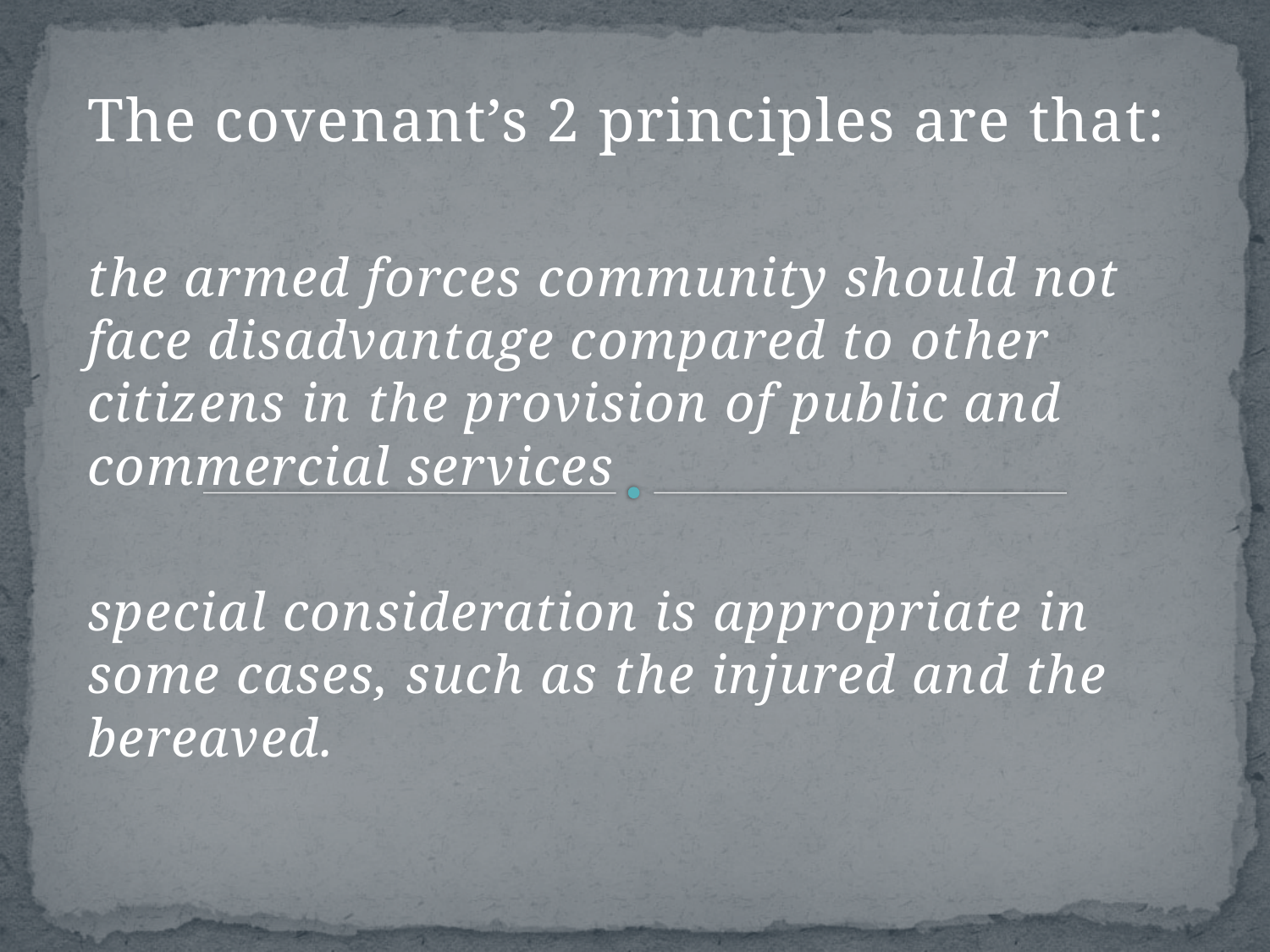

The covenant’s 2 principles are that:

the armed forces community should not face disadvantage compared to other citizens in the provision of public and commercial services

special consideration is appropriate in some cases, such as the injured and the bereaved.